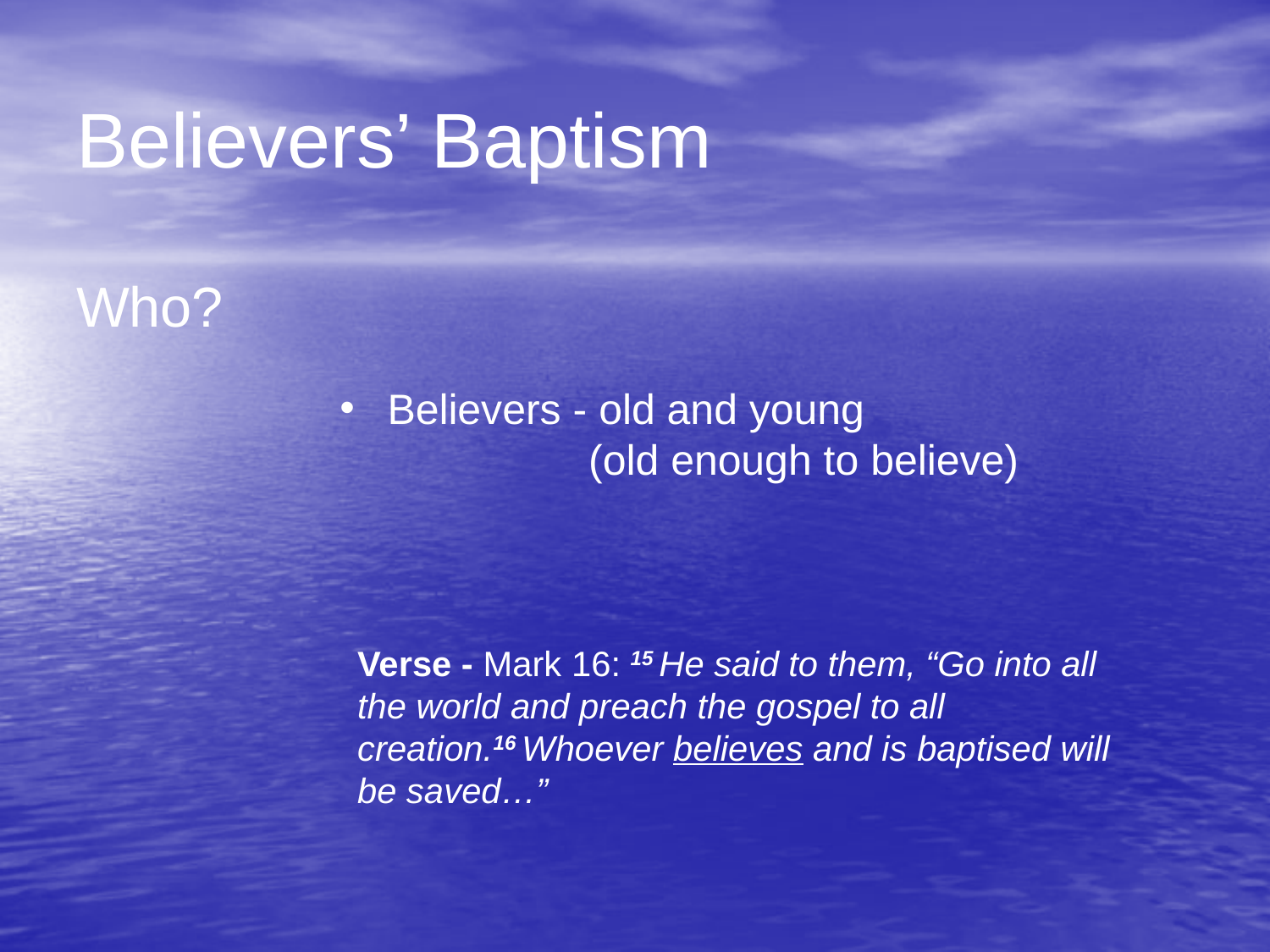

# Believers’ Baptism
Who?
Believers - old and young
                     (old enough to believe)

Verse - Mark 16: 15 He said to them, “Go into all the world and preach the gospel to all creation.16 Whoever believes and is baptised will be saved…”